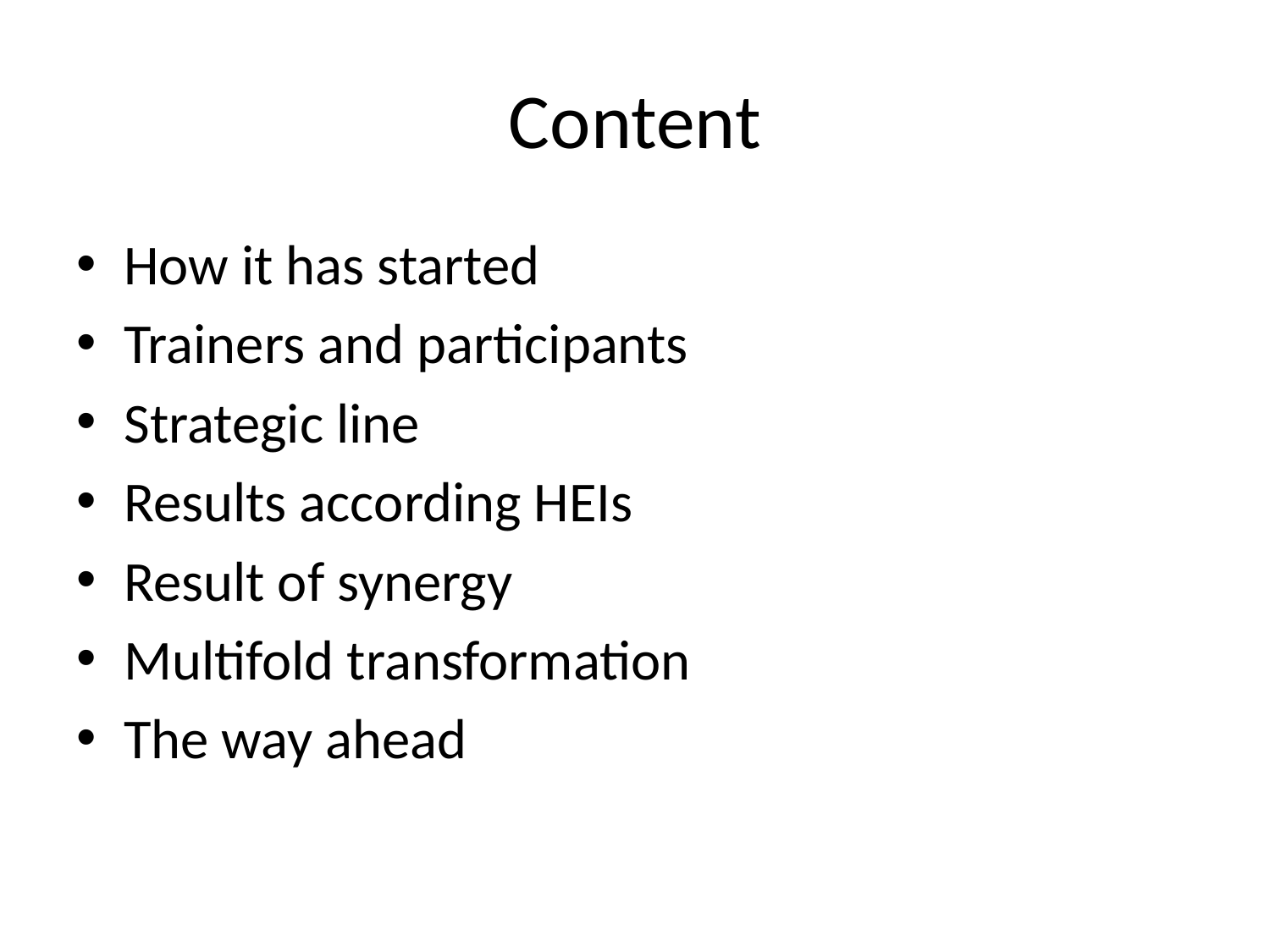

# Content
How it has started
Trainers and participants
Strategic line
Results according HEIs
Result of synergy
Multifold transformation
The way ahead